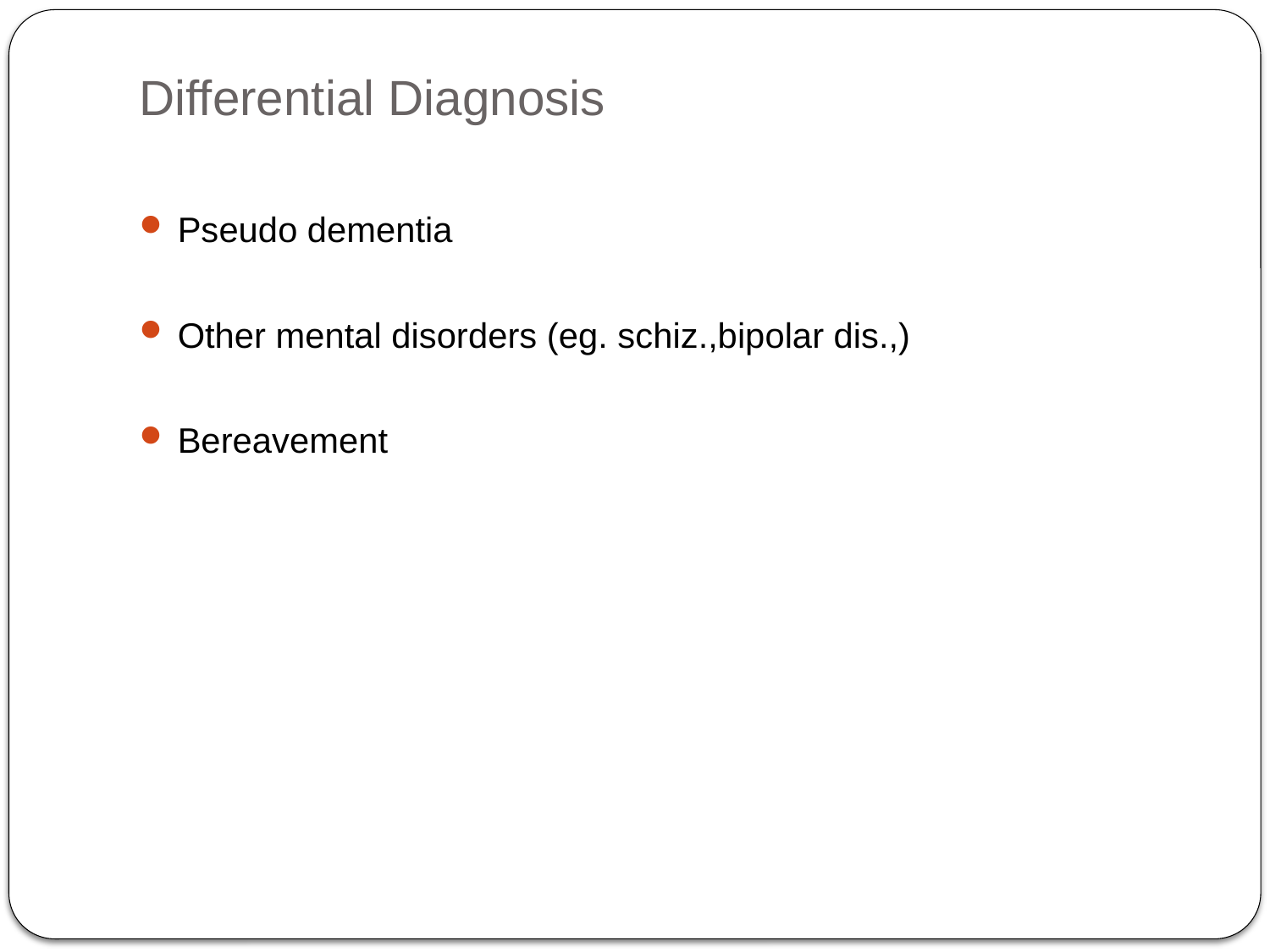

# Differential Diagnosis
Pseudo dementia

Other mental disorders (eg. schiz.,bipolar dis.,)

Bereavement